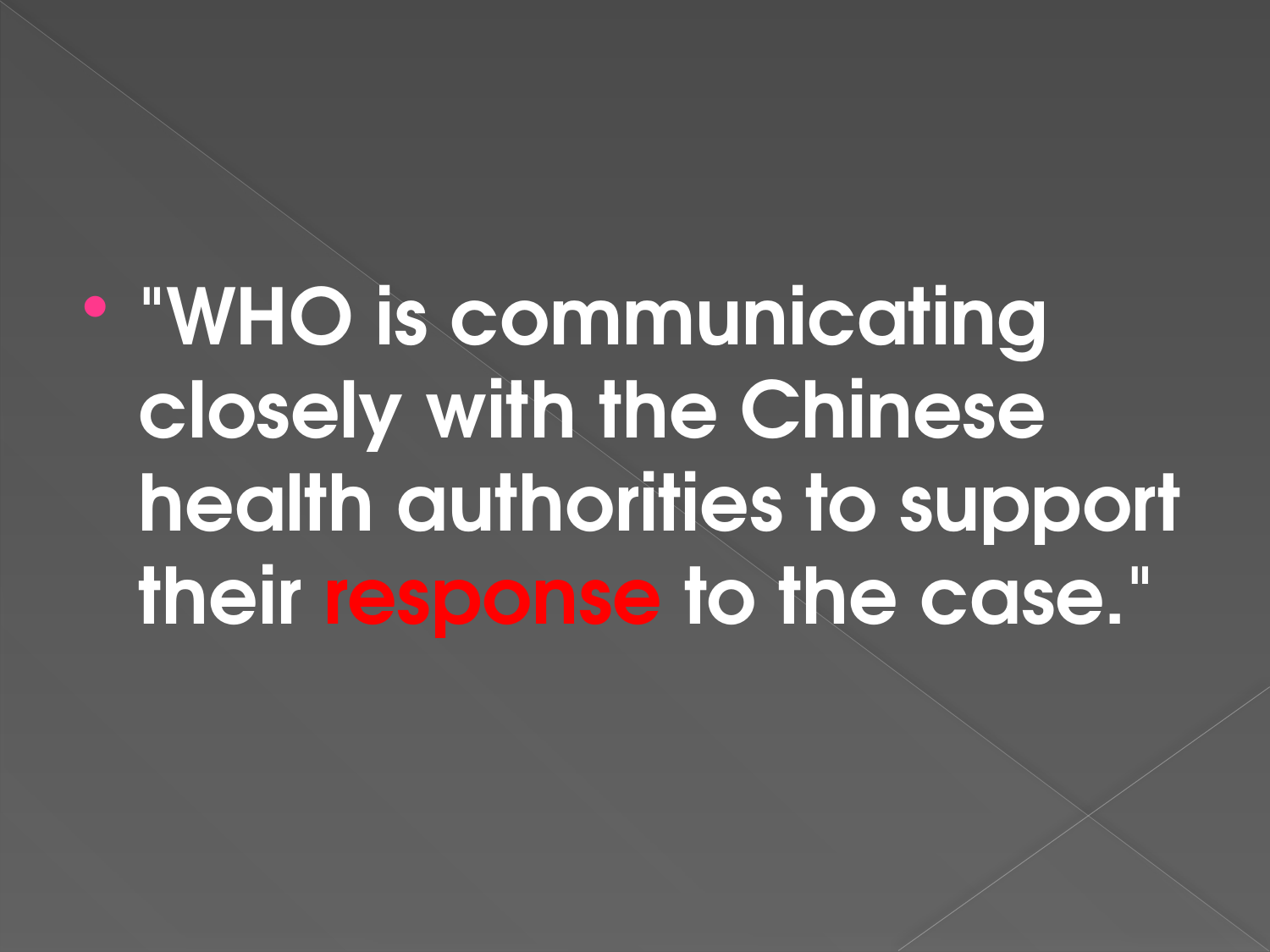

#
"WHO is communicating closely with the Chinese health authorities to support their response to the case."